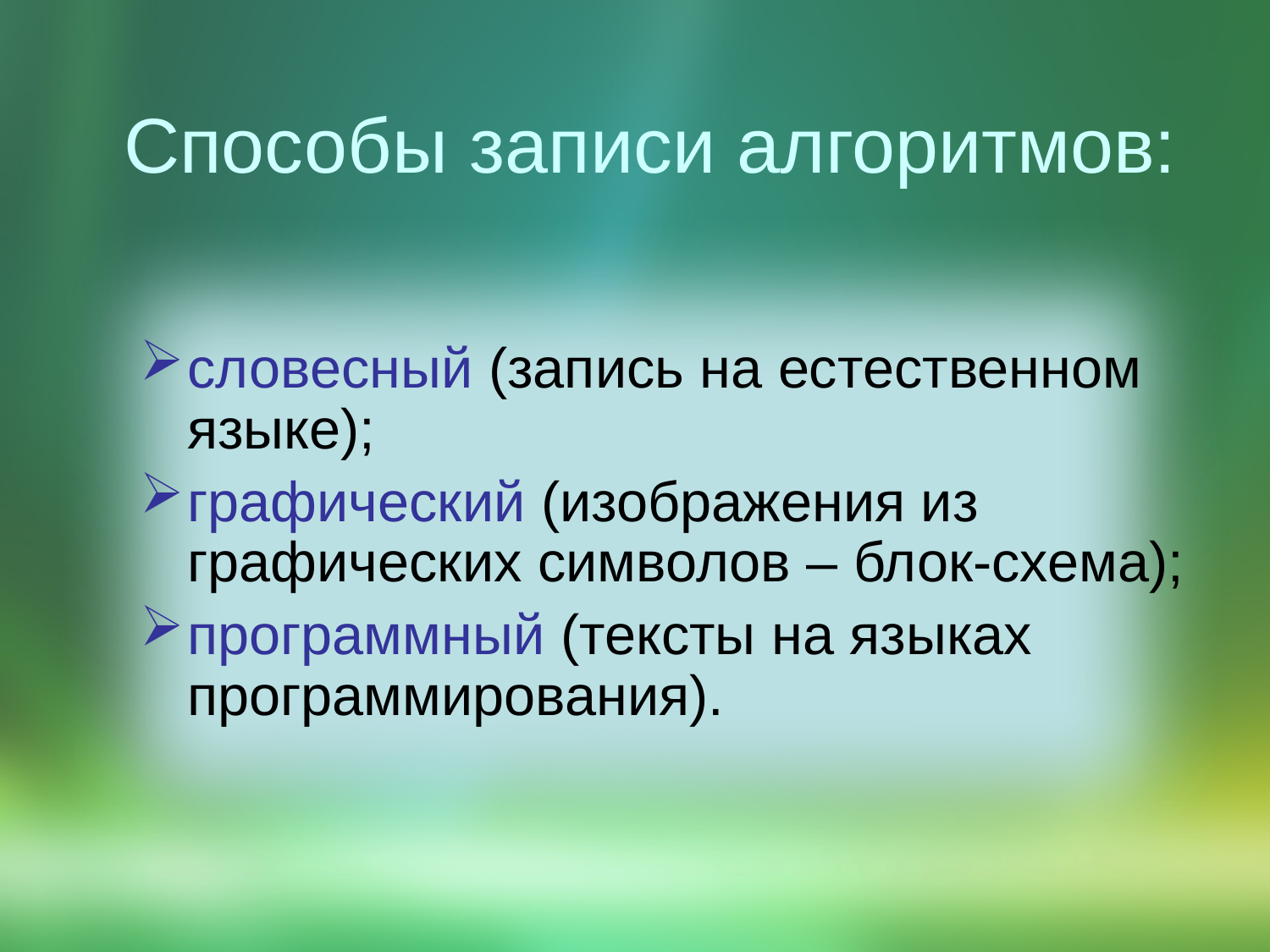

# Способы записи алгоритмов:

словесный (запись на естественном языке);
графический (изображения из графических символов – блок-схема);
программный (тексты на языках программирования).